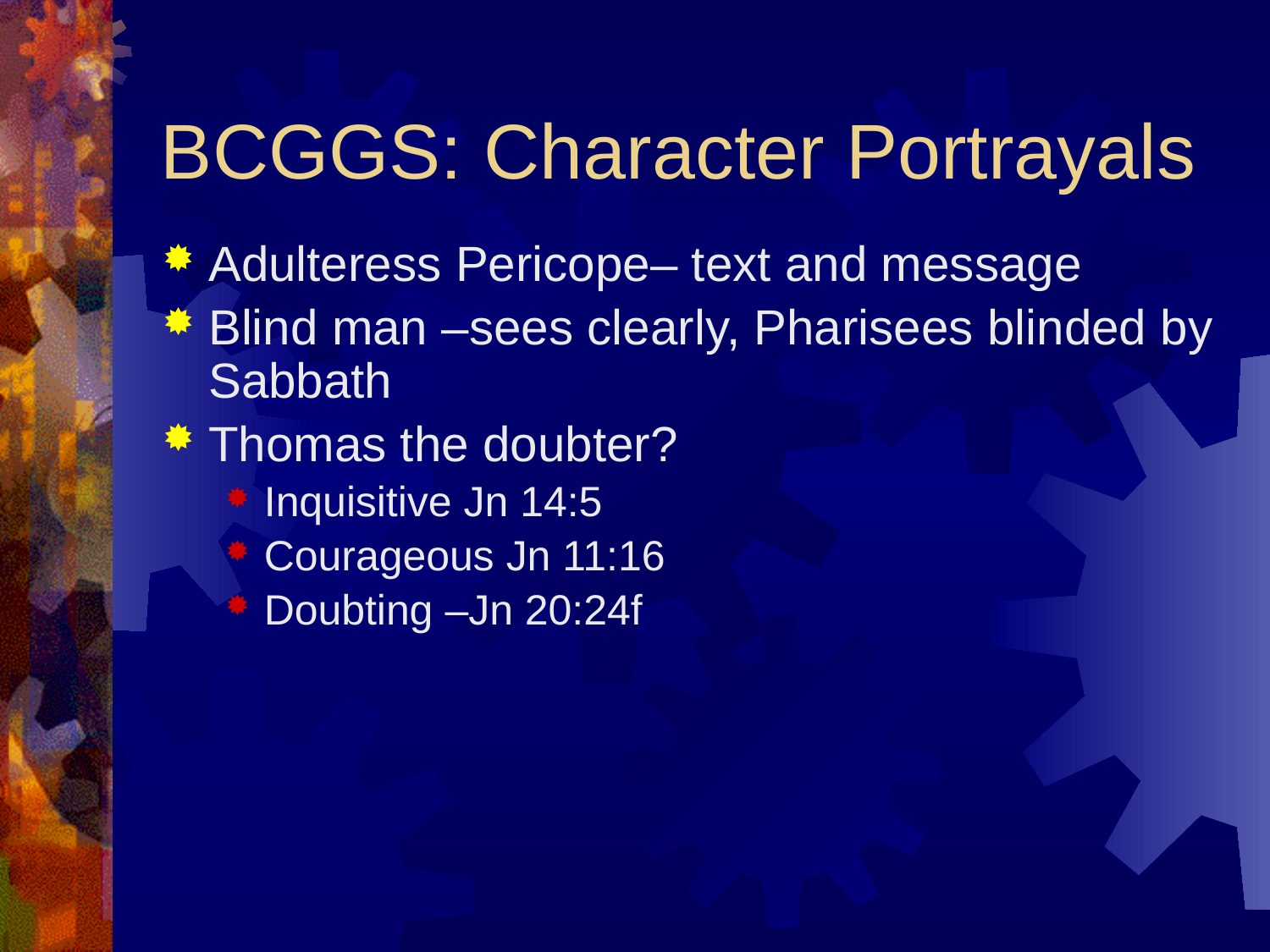

# BCGGS: Character Portrayals
Adulteress Pericope– text and message
Blind man –sees clearly, Pharisees blinded by Sabbath
Thomas the doubter?
Inquisitive Jn 14:5
Courageous Jn 11:16
Doubting –Jn 20:24f